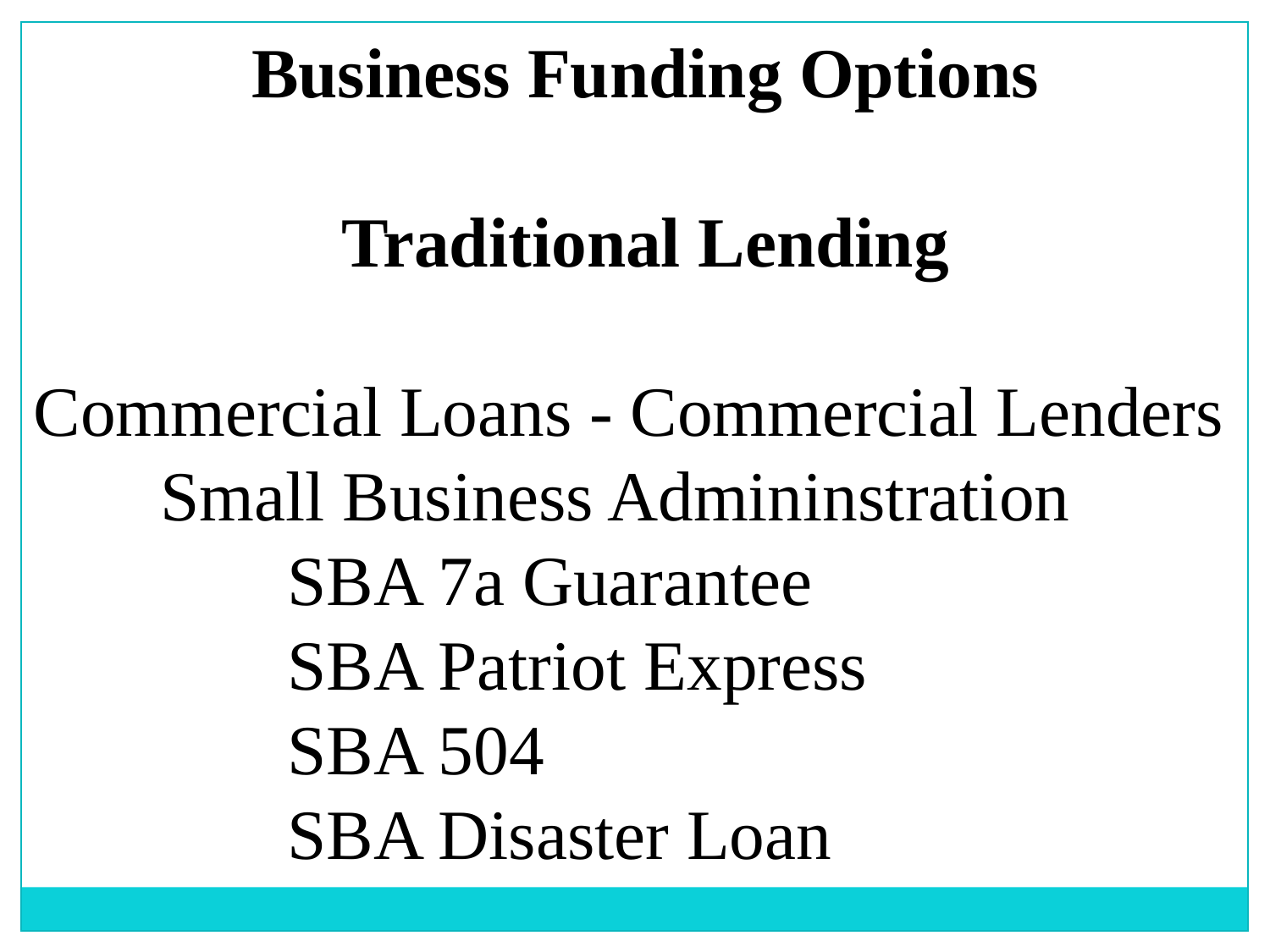

Business Funding Options

Traditional Lending

Commercial Loans - Commercial Lenders
	Small Business Admininstration
		SBA 7a Guarantee
		SBA Patriot Express
		SBA 504
		SBA Disaster Loan